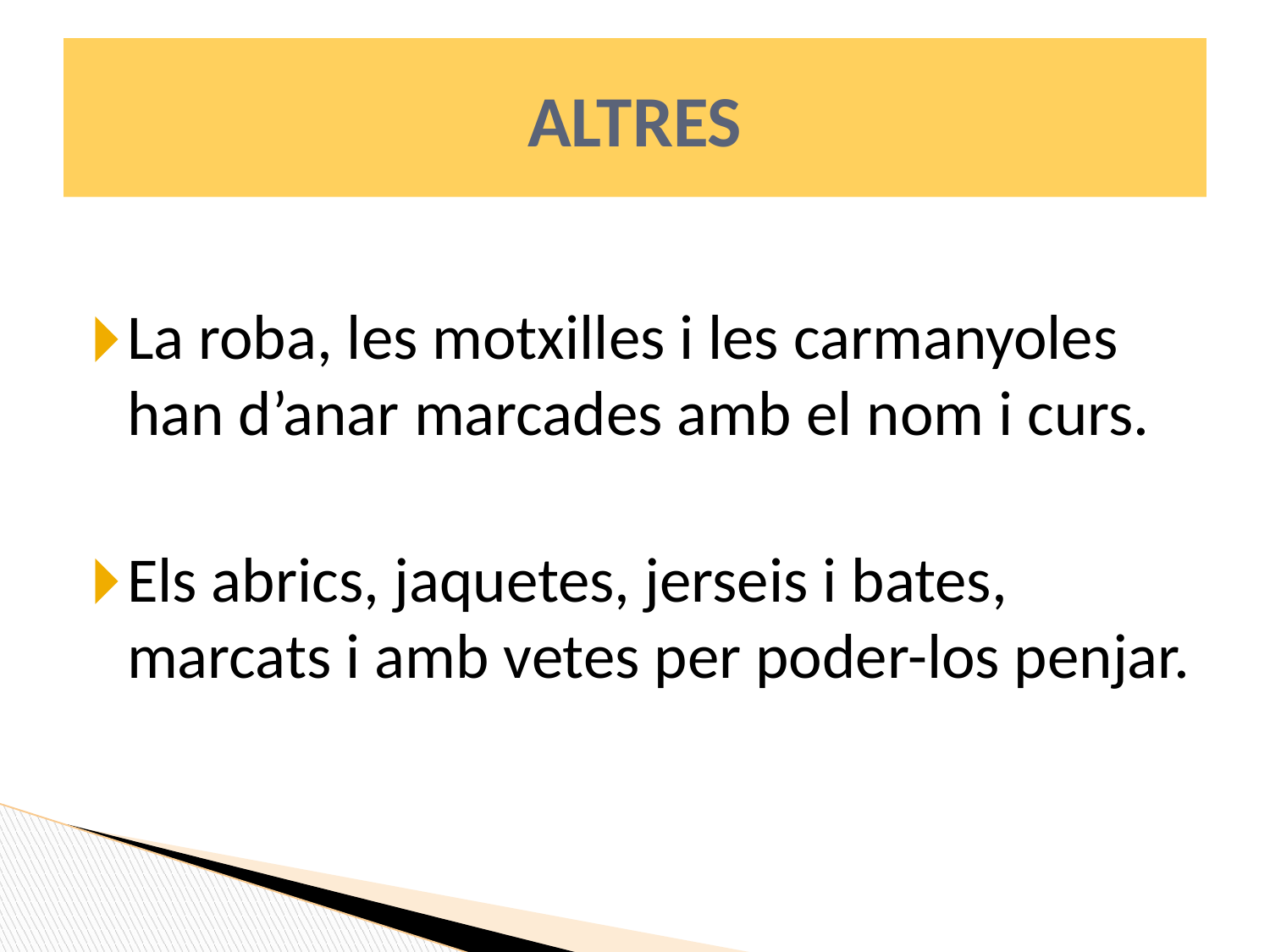

# ALTRES
La roba, les motxilles i les carmanyoles han d’anar marcades amb el nom i curs.

Els abrics, jaquetes, jerseis i bates,  marcats i amb vetes per poder-los penjar.